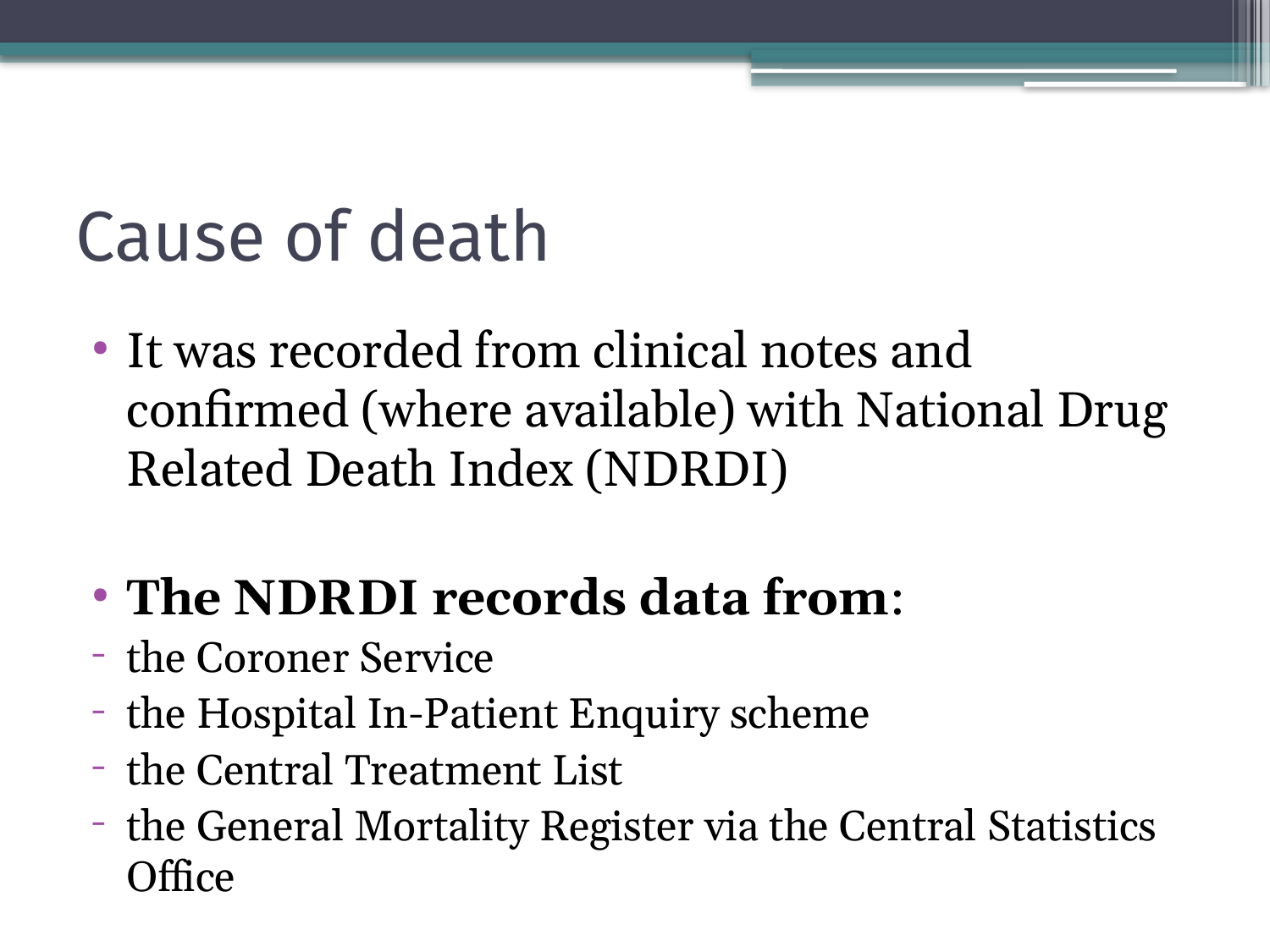

# Cause of death
It was recorded from clinical notes and confirmed (where available) with National Drug Related Death Index (NDRDI)

The NDRDI records data from:
the Coroner Service
the Hospital In-Patient Enquiry scheme
the Central Treatment List
the General Mortality Register via the Central Statistics Office